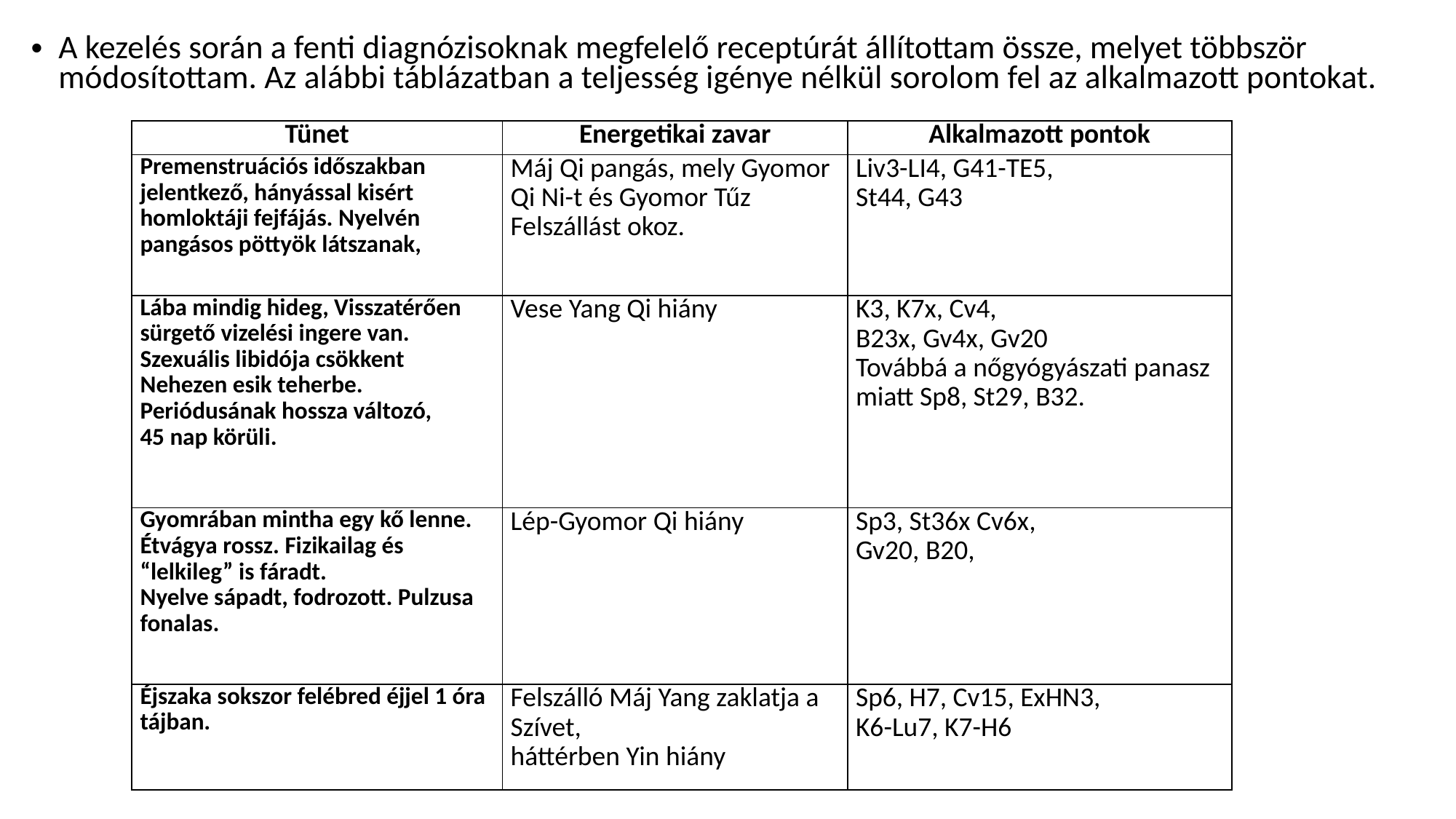

A kezelés során a fenti diagnózisoknak megfelelő receptúrát állítottam össze, melyet többször módosítottam. Az alábbi táblázatban a teljesség igénye nélkül sorolom fel az alkalmazott pontokat.

| Tünet | Energetikai zavar | Alkalmazott pontok |
| --- | --- | --- |
| Premenstruációs időszakban jelentkező, hányással kisért homloktáji fejfájás. Nyelvén pangásos pöttyök látszanak, | Máj Qi pangás, mely Gyomor Qi Ni-t és Gyomor Tűz Felszállást okoz. | Liv3-LI4, G41-TE5, St44, G43 |
| Lába mindig hideg, Visszatérően sürgető vizelési ingere van. Szexuális libidója csökkent Nehezen esik teherbe. Periódusának hossza változó, 45 nap körüli. | Vese Yang Qi hiány | K3, K7x, Cv4, B23x, Gv4x, Gv20 Továbbá a nőgyógyászati panasz miatt Sp8, St29, B32. |
| Gyomrában mintha egy kő lenne. Étvágya rossz. Fizikailag és “lelkileg” is fáradt. Nyelve sápadt, fodrozott. Pulzusa fonalas. | Lép-Gyomor Qi hiány | Sp3, St36x Cv6x, Gv20, B20, |
| Éjszaka sokszor felébred éjjel 1 óra tájban. | Felszálló Máj Yang zaklatja a Szívet, háttérben Yin hiány | Sp6, H7, Cv15, ExHN3, K6-Lu7, K7-H6 |